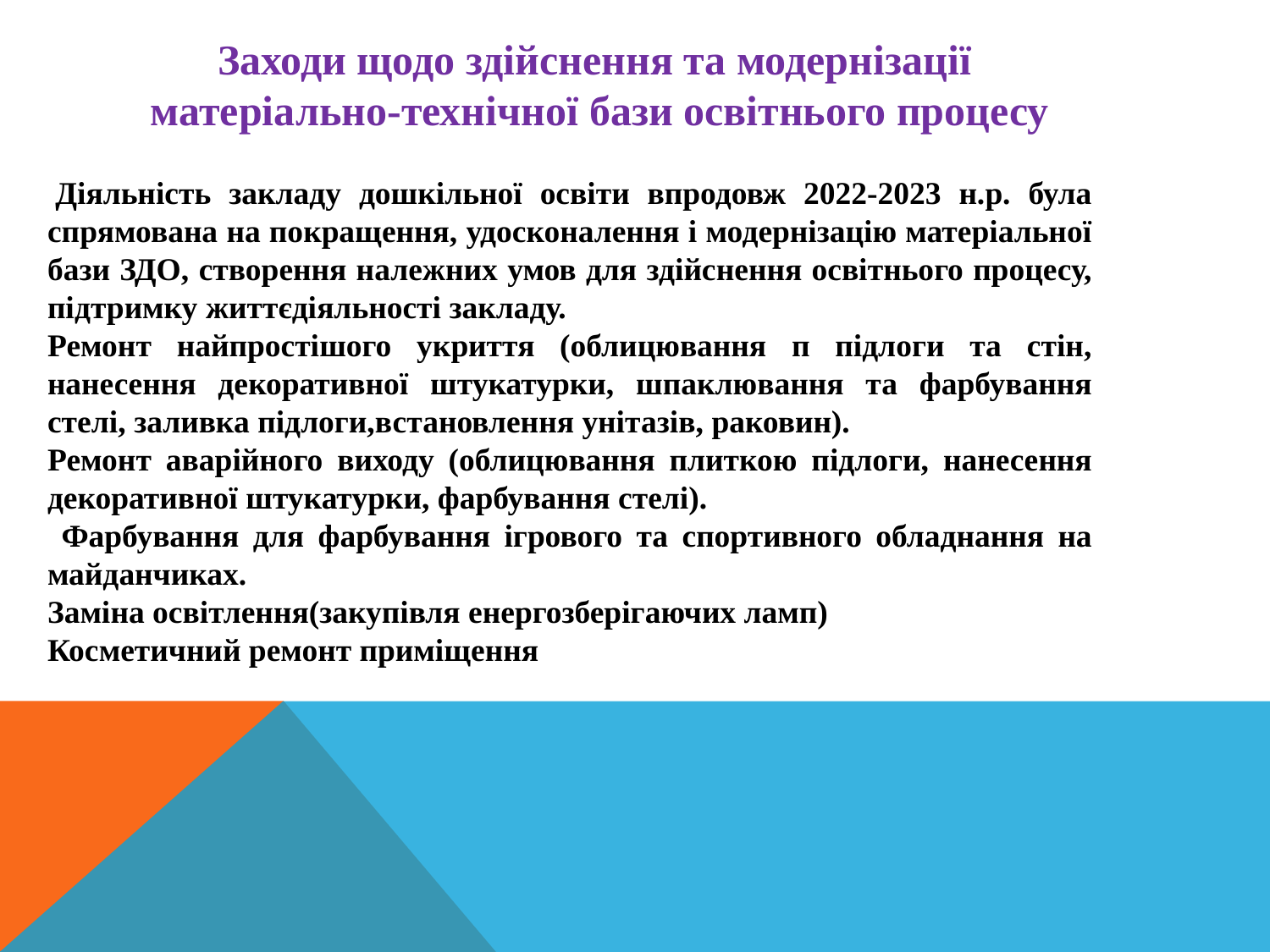

Заходи щодо здійснення та модернізації
матеріально-технічної бази освітнього процесу

 Діяльність закладу дошкільної освіти впродовж 2022-2023 н.р. була спрямована на покращення, удосконалення і модернізацію матеріальної бази ЗДО, створення належних умов для здійснення освітнього процесу, підтримку життєдіяльності закладу.
Ремонт найпростішого укриття (облицювання п підлоги та стін, нанесення декоративної штукатурки, шпаклювання та фарбування стелі, заливка підлоги,встановлення унітазів, раковин).
Ремонт аварійного виходу (облицювання плиткою підлоги, нанесення декоративної штукатурки, фарбування стелі).
 Фарбування для фарбування ігрового та спортивного обладнання на майданчиках.
Заміна освітлення(закупівля енергозберігаючих ламп)
Косметичний ремонт приміщення